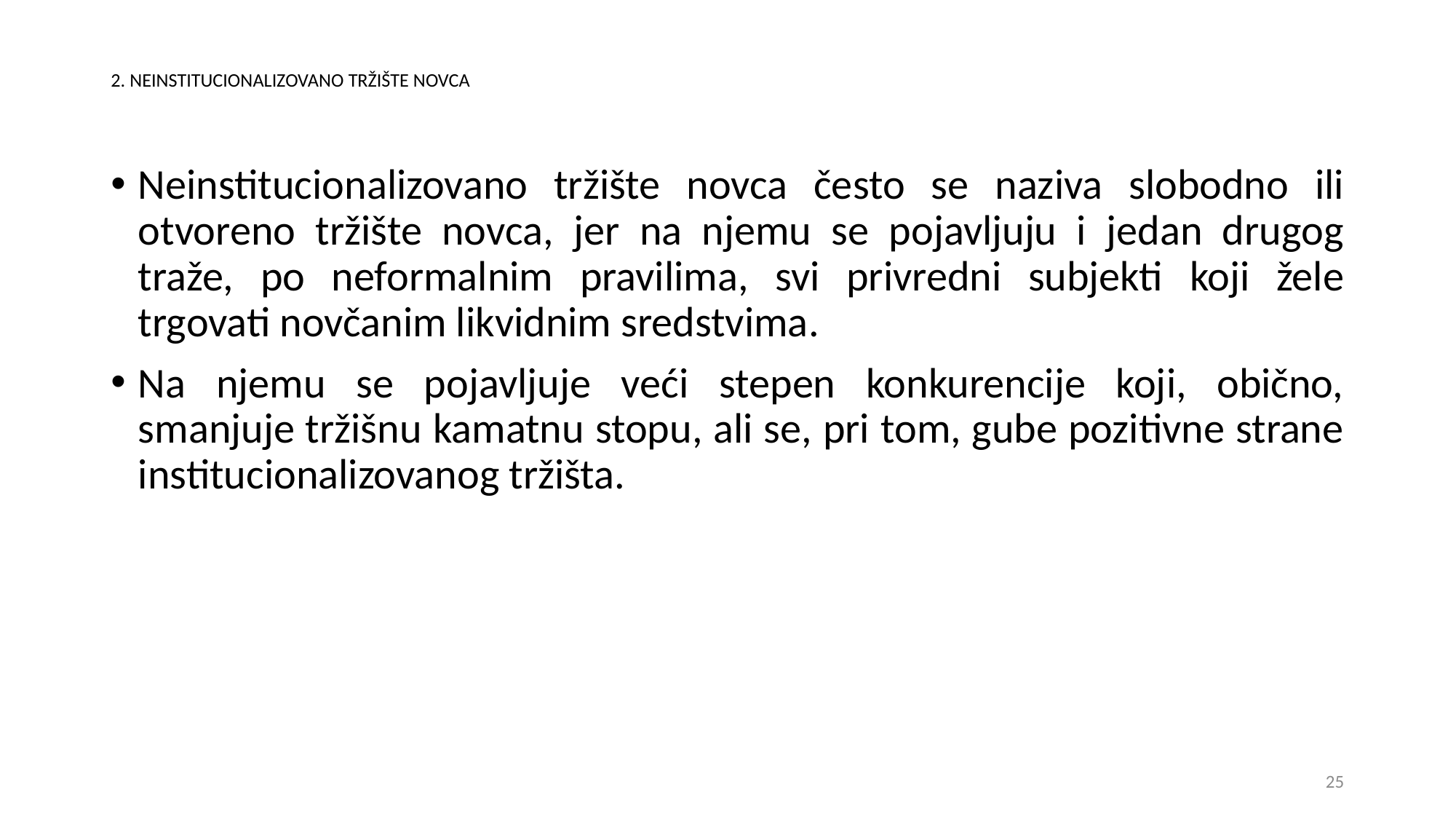

# 2. NEINSTITUCIONALIZOVANO TRŽIŠTE NOVCA
Neinstitucionalizovano tržište novca često se naziva slobodno ili otvoreno tržište novca, jer na njemu se pojavljuju i jedan drugog traže, po neformalnim pravilima, svi privredni subjekti koji žele trgovati novčanim likvidnim sredstvima.
Na njemu se pojavljuje veći stepen konkurencije koji, obično, smanjuje tržišnu kamatnu stopu, ali se, pri tom, gube pozitivne strane institucionalizovanog tržišta.
25